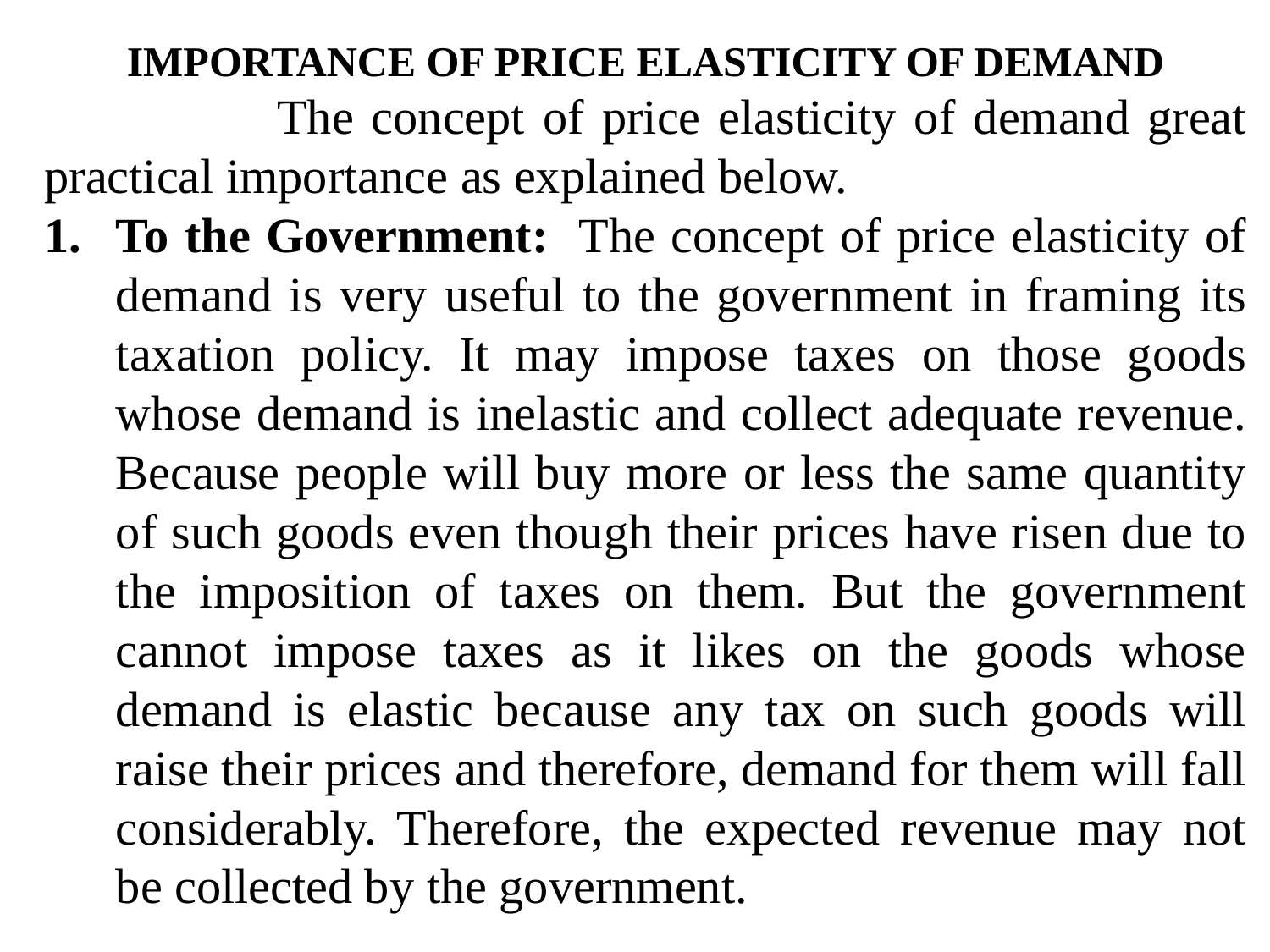

IMPORTANCE OF PRICE ELASTICITY OF DEMAND
             The concept of price elasticity of demand great practical importance as explained below.
To the Government:  The concept of price elasticity of demand is very useful to the government in framing its taxation policy. It may impose taxes on those goods whose demand is inelastic and collect adequate revenue. Because people will buy more or less the same quantity of such goods even though their prices have risen due to the imposition of taxes on them. But the government cannot impose taxes as it likes on the goods whose demand is elastic because any tax on such goods will raise their prices and therefore, demand for them will fall considerably. Therefore, the expected revenue may not be collected by the government.